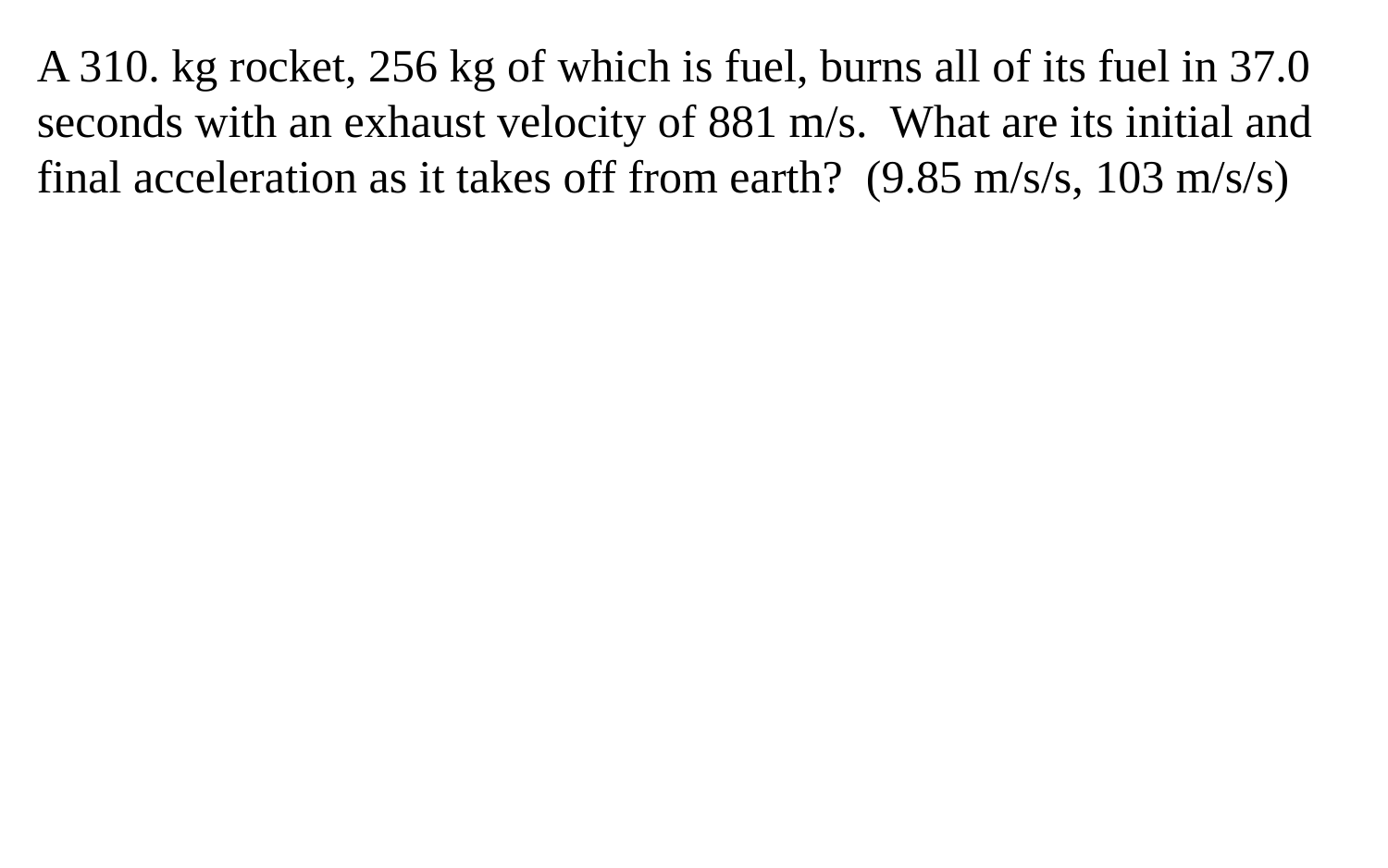

A 310. kg rocket, 256 kg of which is fuel, burns all of its fuel in 37.0 seconds with an exhaust velocity of 881 m/s.  What are its initial and final acceleration as it takes off from earth?  (9.85 m/s/s, 103 m/s/s)